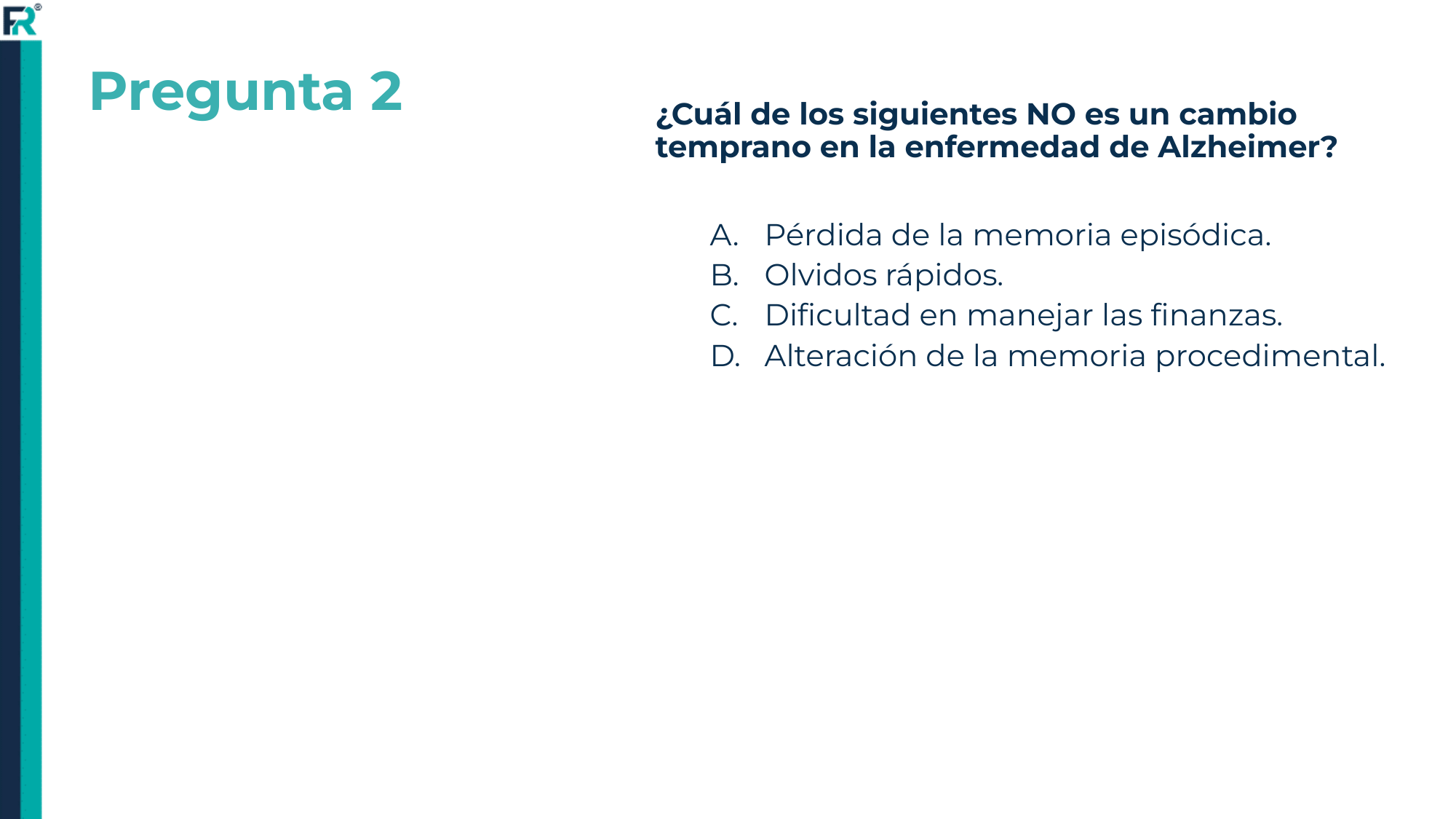

# Pregunta 2
¿Cuál de los siguientes NO es un cambio temprano en la enfermedad de Alzheimer?

Pérdida de la memoria episódica.
Olvidos rápidos.
Dificultad en manejar las finanzas.
Alteración de la memoria procedimental.